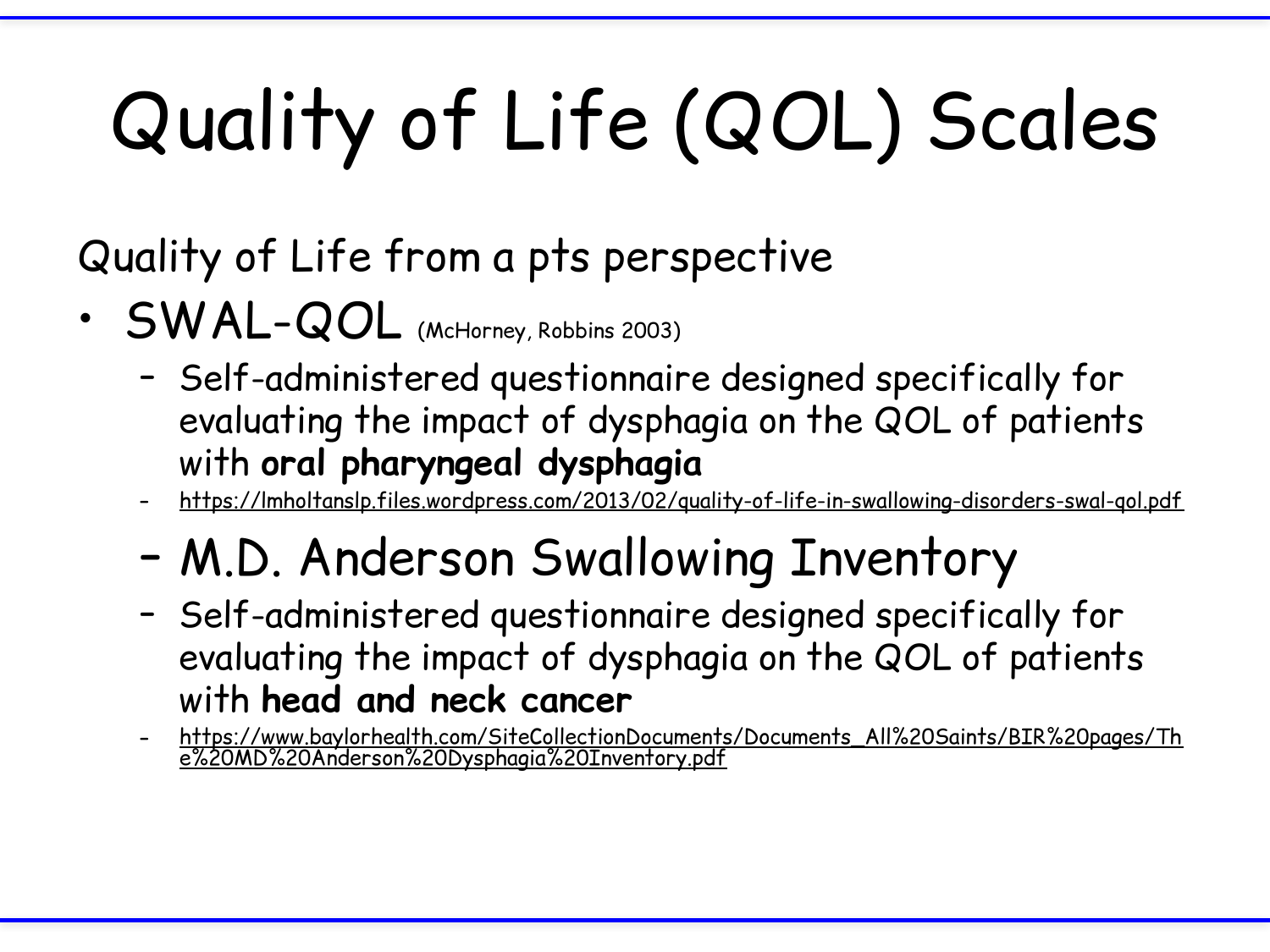

# Quality of Life (QOL) Scales
Quality of Life from a pts perspective
SWAL-QOL (McHorney, Robbins 2003)
Self-administered questionnaire designed specifically for evaluating the impact of dysphagia on the QOL of patients with oral pharyngeal dysphagia
https://lmholtanslp.files.wordpress.com/2013/02/quality-of-life-in-swallowing-disorders-swal-qol.pdf
M.D. Anderson Swallowing Inventory
Self-administered questionnaire designed specifically for evaluating the impact of dysphagia on the QOL of patients with head and neck cancer
https://www.baylorhealth.com/SiteCollectionDocuments/Documents_All%20Saints/BIR%20pages/The%20MD%20Anderson%20Dysphagia%20Inventory.pdf